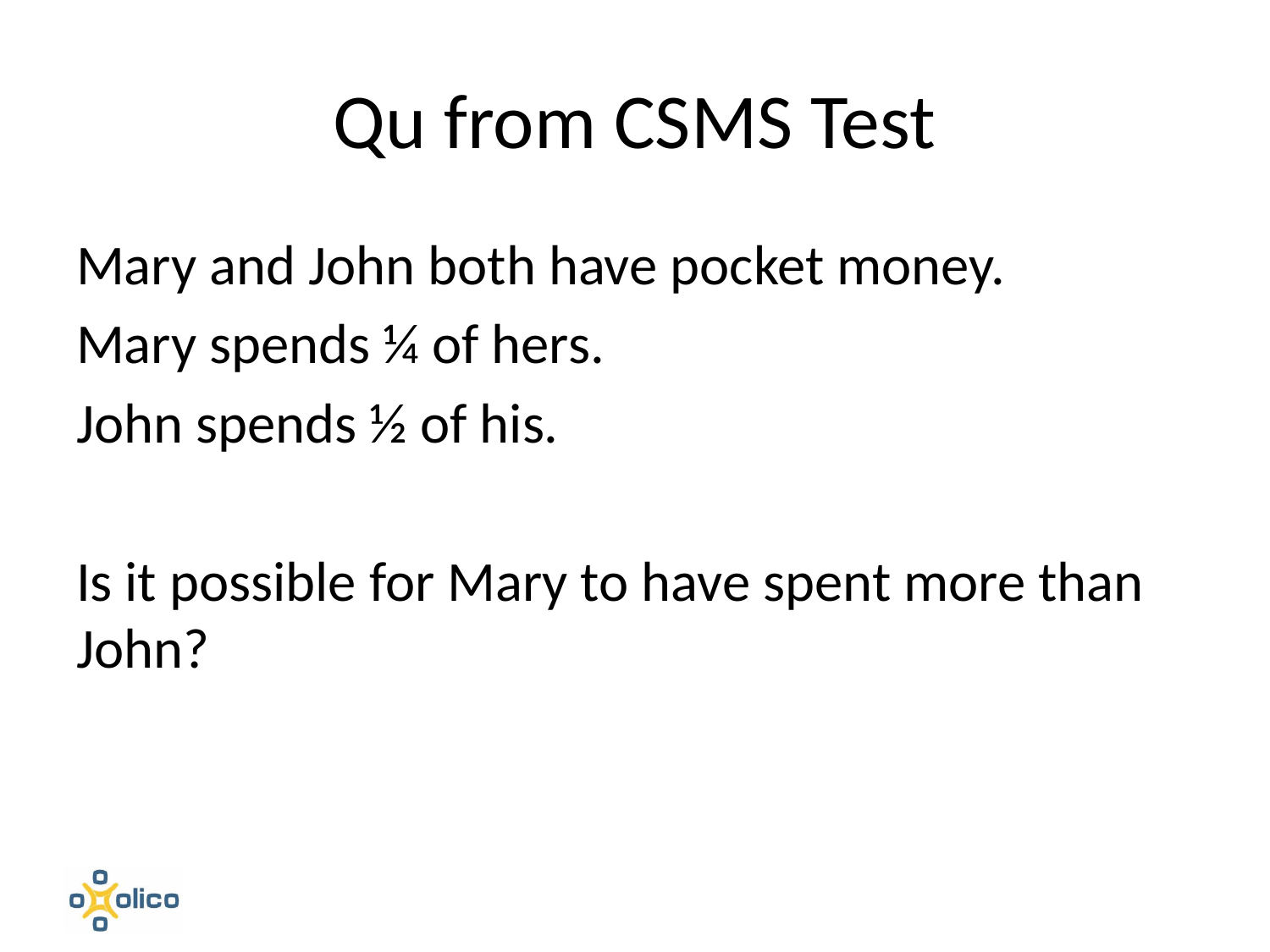

# Qu from CSMS Test
Mary and John both have pocket money.
Mary spends ¼ of hers.
John spends ½ of his.

Is it possible for Mary to have spent more than John?